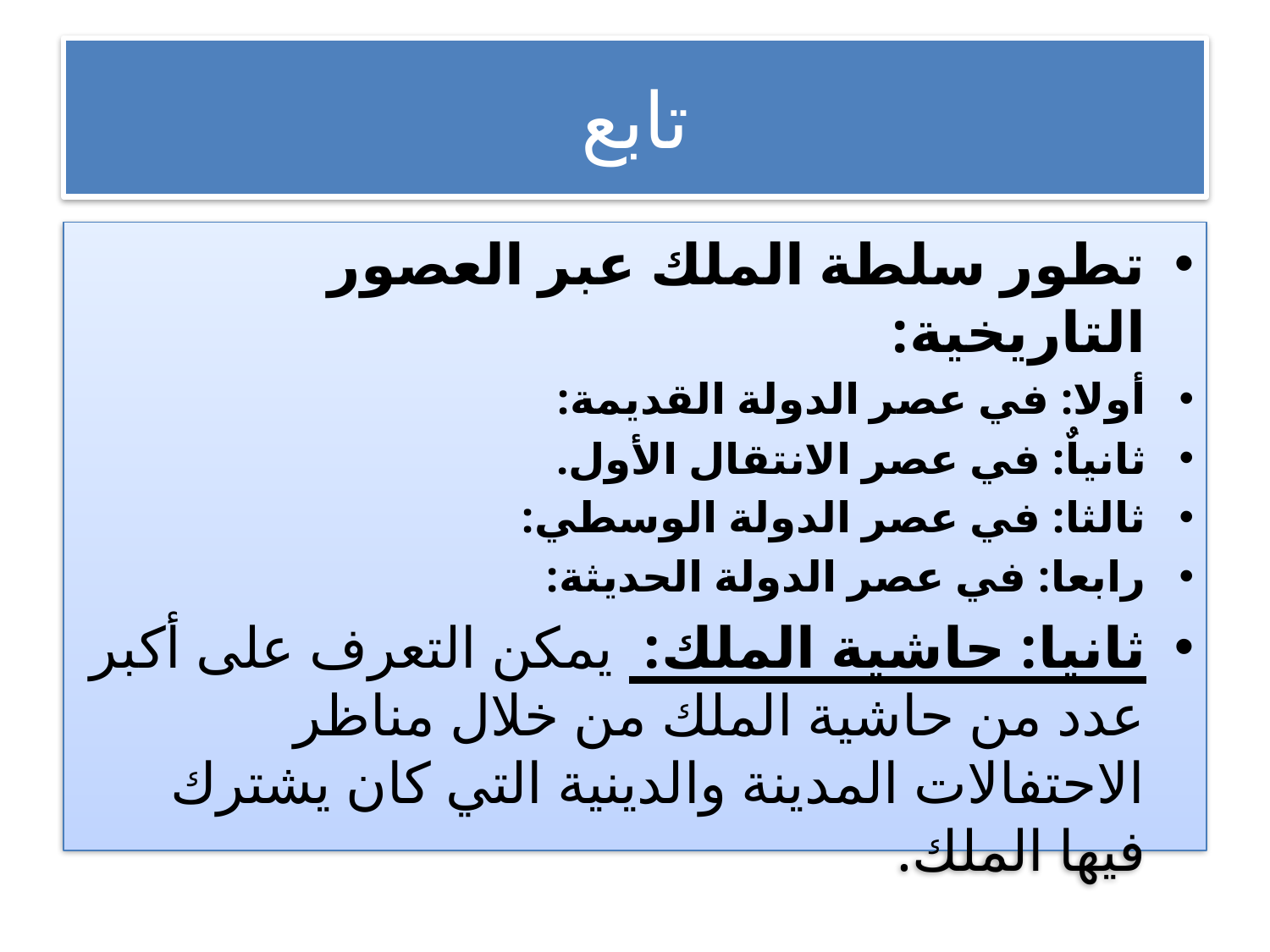

# تابع
تطور سلطة الملك عبر العصور التاريخية:
أولا: في عصر الدولة القديمة:
ثانياٌ: في عصر الانتقال الأول.
ثالثا: في عصر الدولة الوسطي:
رابعا: في عصر الدولة الحديثة:
ثانيا: حاشية الملك:  يمكن التعرف على أكبر عدد من حاشية الملك من خلال مناظر الاحتفالات المدينة والدينية التي كان يشترك فيها الملك.